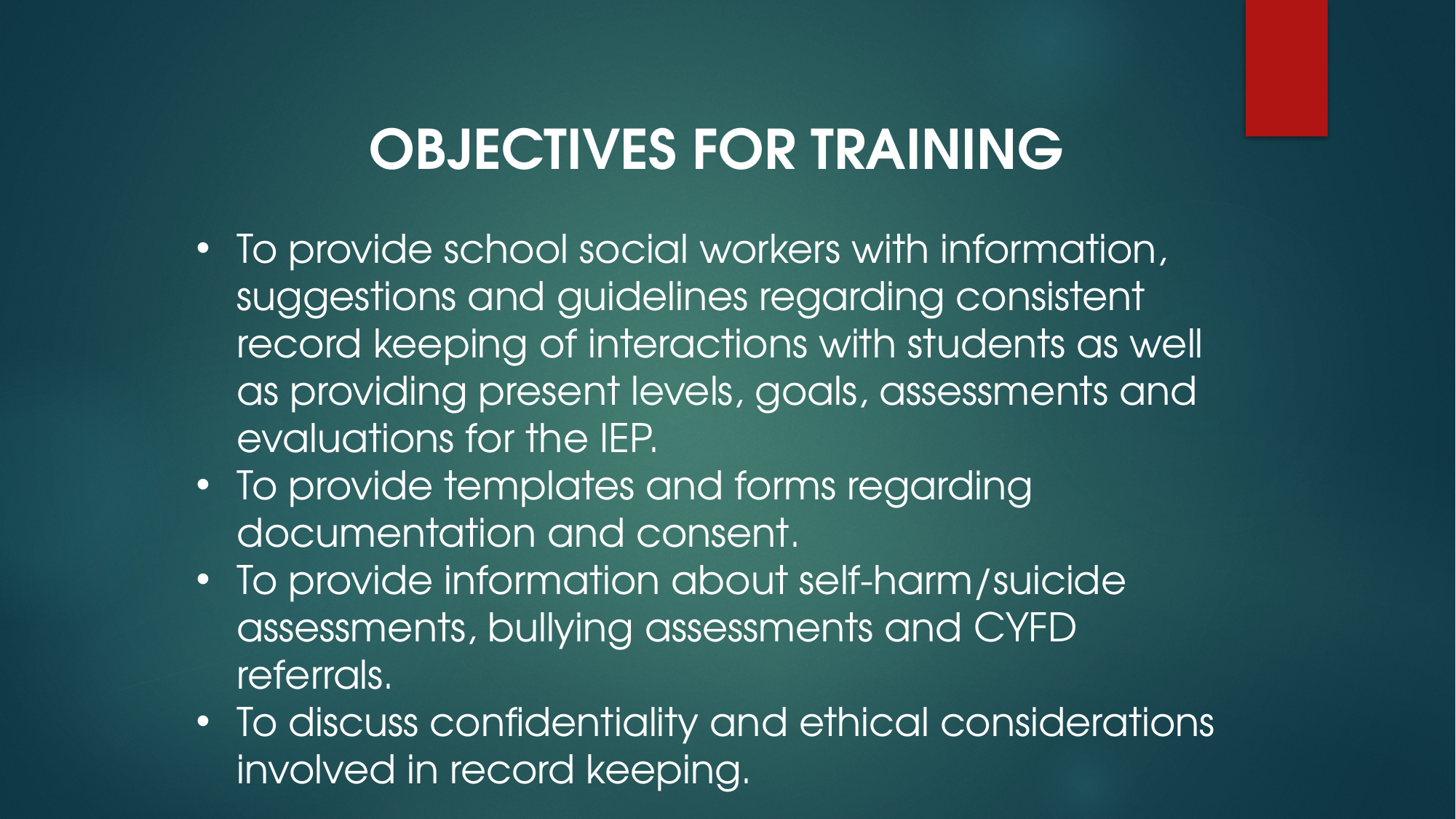

OBJECTIVES FOR TRAINING

To provide school social workers with information, suggestions and guidelines regarding consistent record keeping of interactions with students as well as providing present levels, goals, assessments and evaluations for the IEP.
To provide templates and forms regarding documentation and consent.
To provide information about self-harm/suicide assessments, bullying assessments and CYFD referrals.
To discuss confidentiality and ethical considerations involved in record keeping.